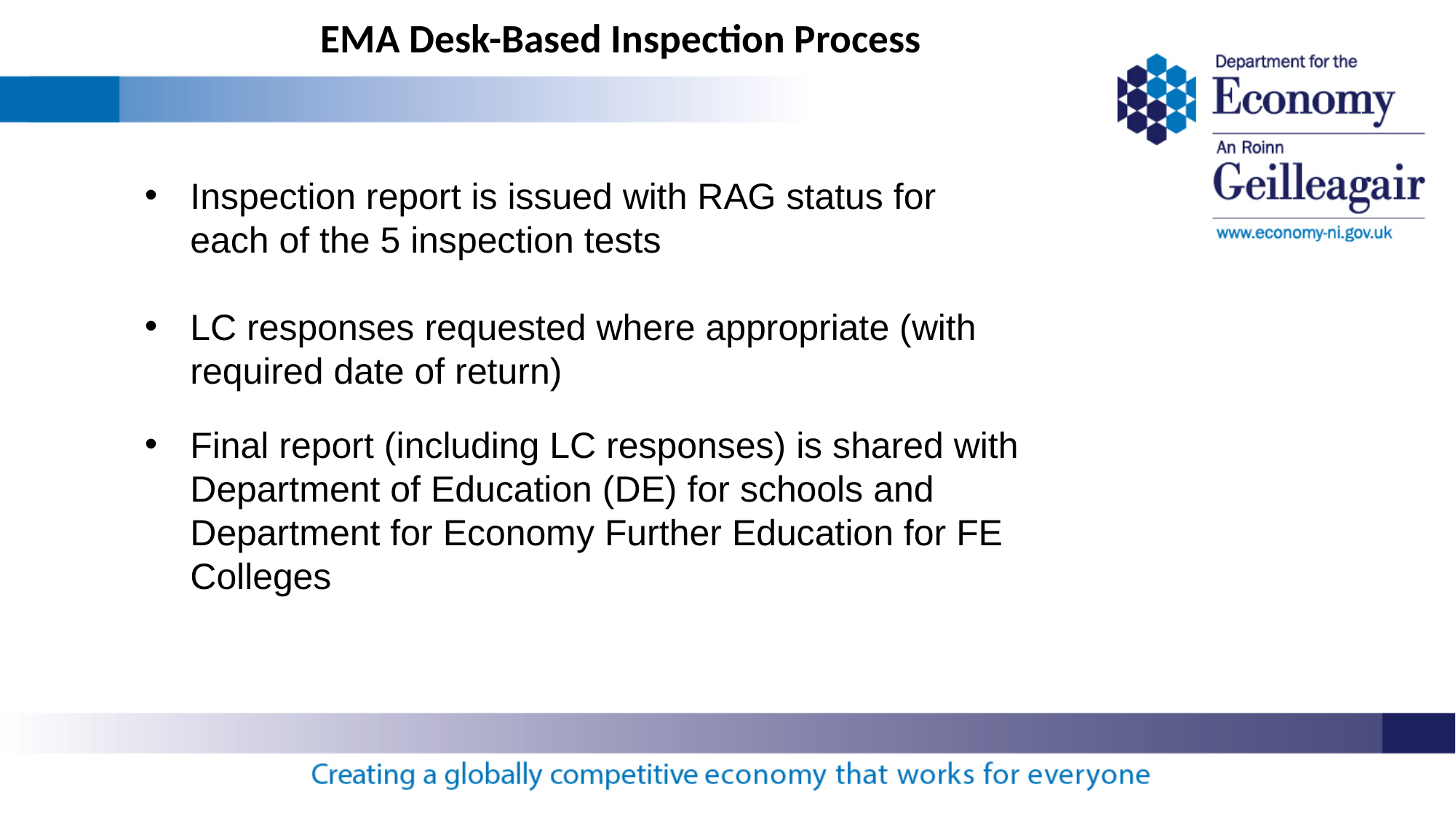

EMA Desk-Based Inspection Process
#
Inspection report is issued with RAG status for each of the 5 inspection tests

LC responses requested where appropriate (with required date of return)
Final report (including LC responses) is shared with Department of Education (DE) for schools and Department for Economy Further Education for FE Colleges